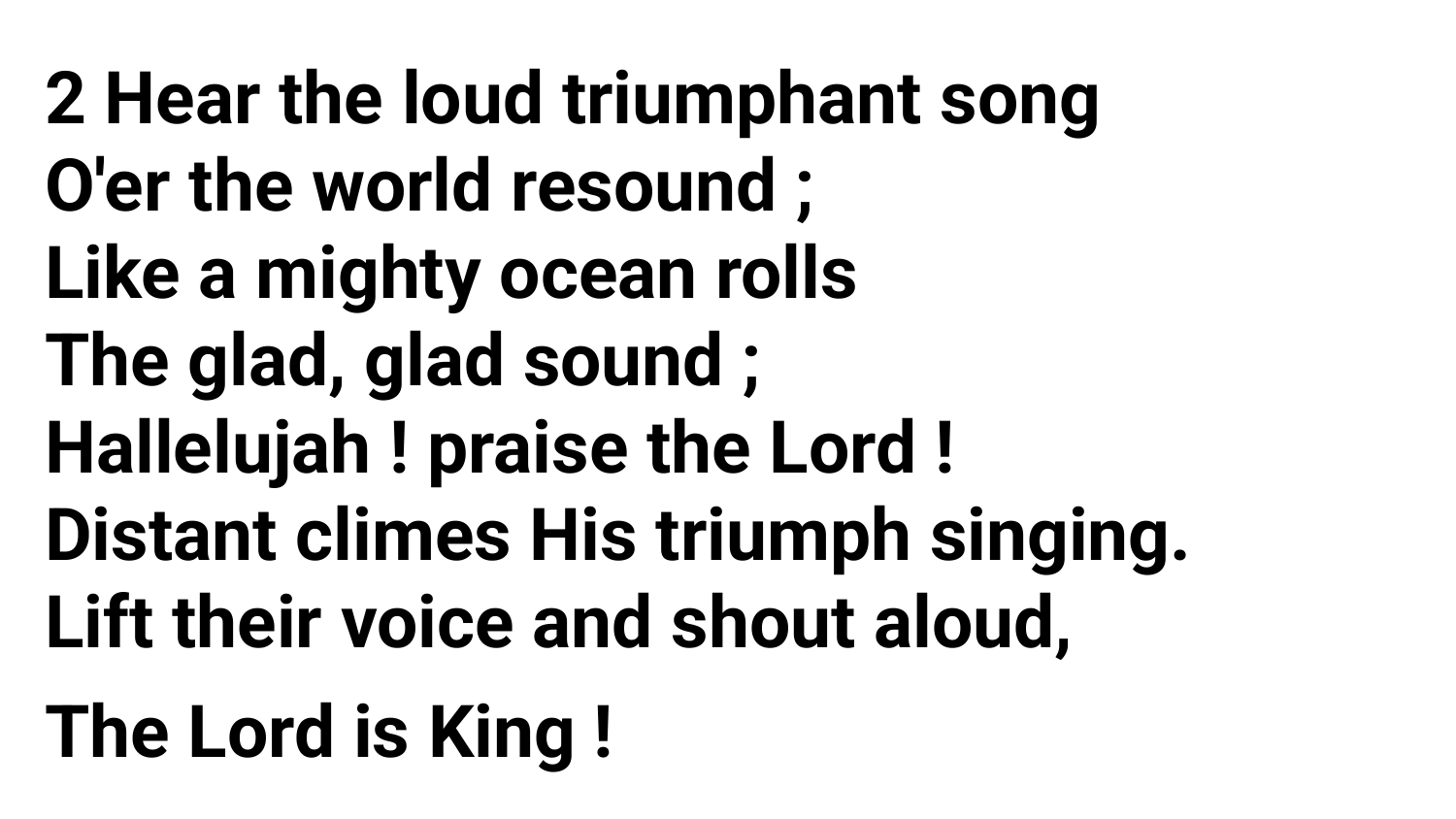

2 Hear the loud triumphant song
O'er the world resound ;
Like a mighty ocean rolls
The glad, glad sound ;
Hallelujah ! praise the Lord !
Distant climes His triumph singing.
Lift their voice and shout aloud,
The Lord is King !